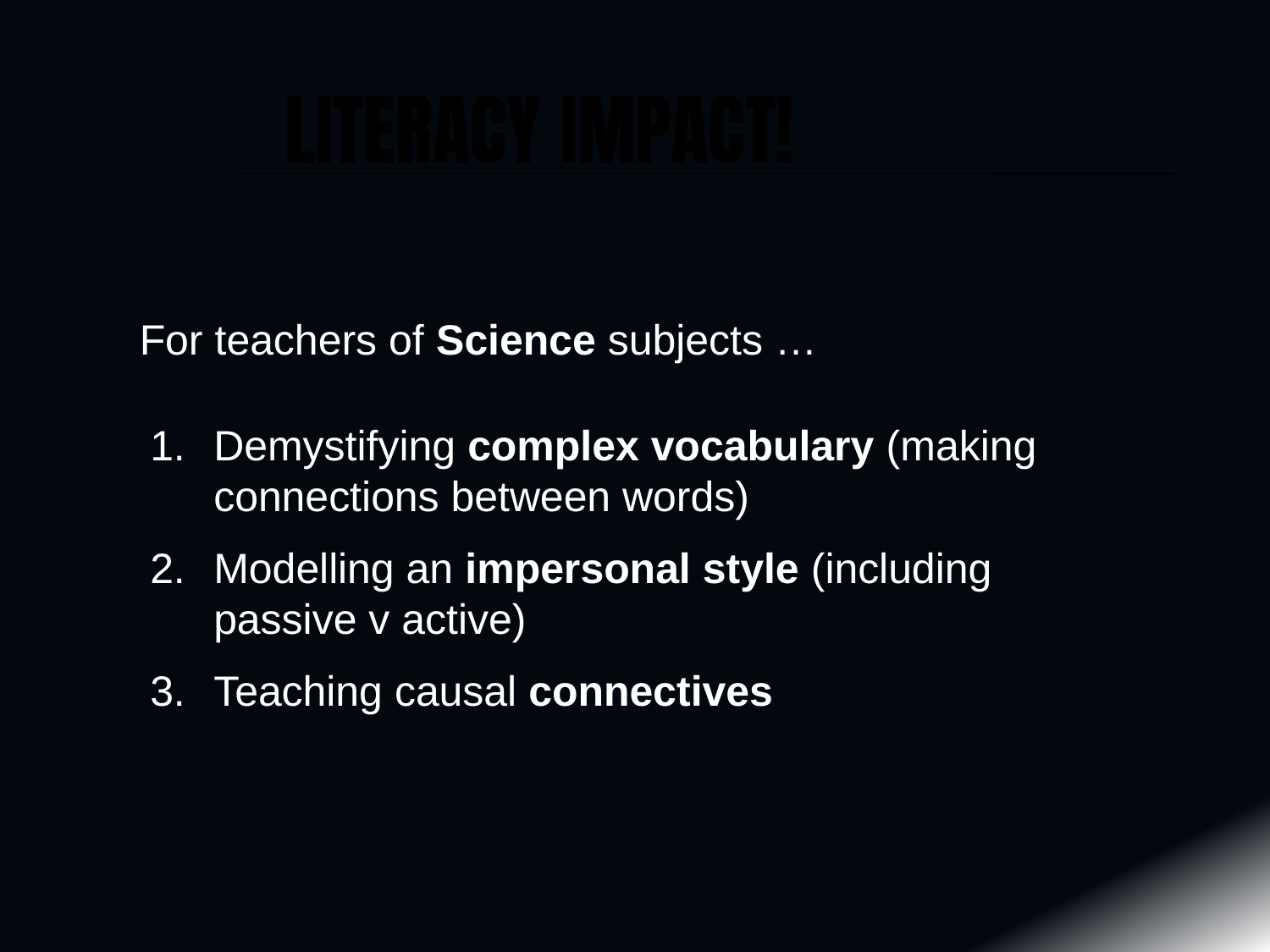

# LITERACY IMPACT!

For teachers of Science subjects …
Demystifying complex vocabulary (making connections between words)
Modelling an impersonal style (including passive v active)
Teaching causal connectives